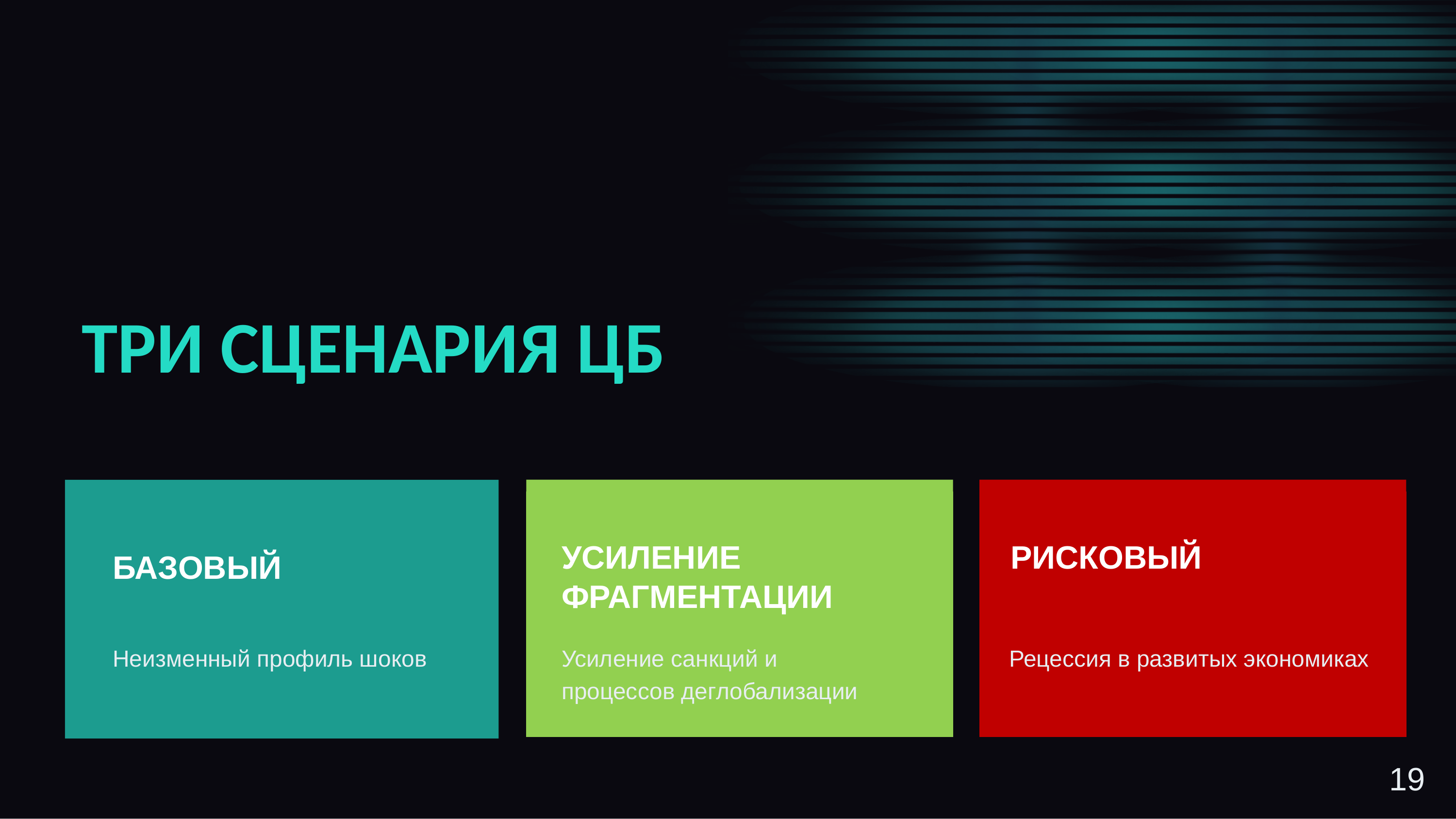

ТРИ СЦЕНАРИЯ ЦБ

УСИЛЕНИЕ ФРАГМЕНТАЦИИ
РИСКОВЫЙ
БАЗОВЫЙ
Неизменный профиль шоков
Усиление санкций и
процессов деглобализации
Рецессия в развитых экономиках
19